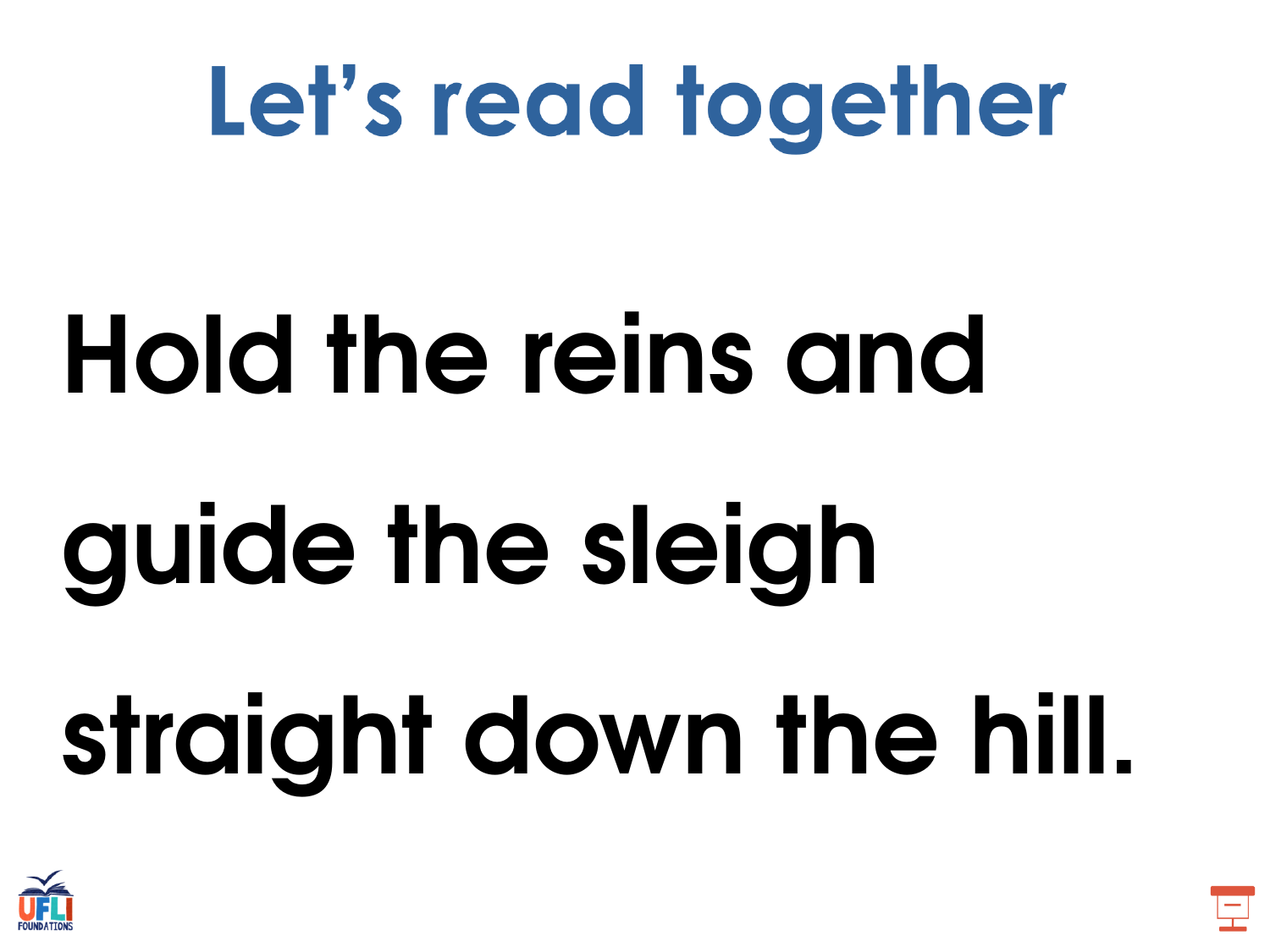

Hold the reins and guide the sleigh straight down the hill.